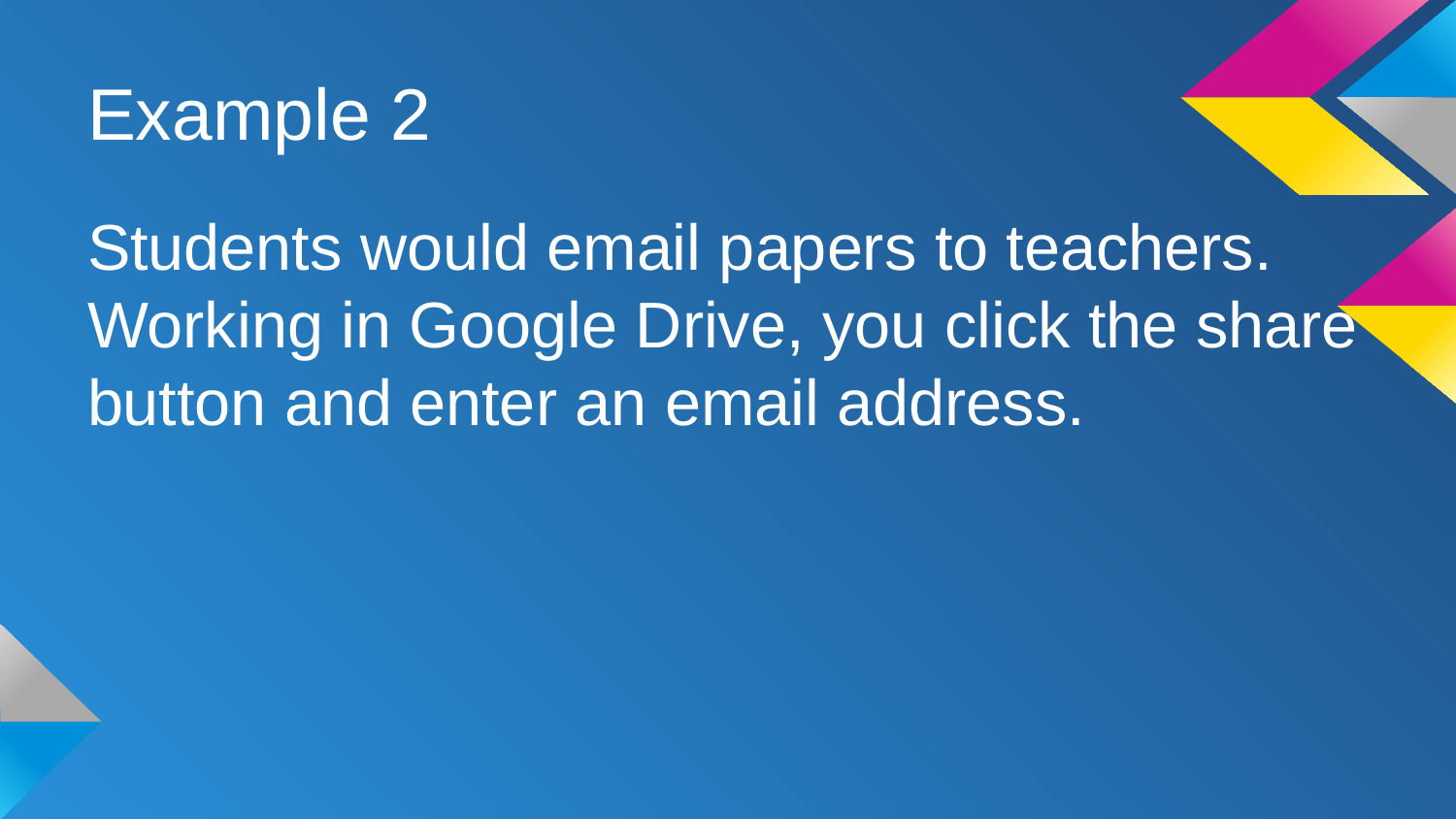

# Example 2
Students would email papers to teachers. Working in Google Drive, you click the share button and enter an email address.